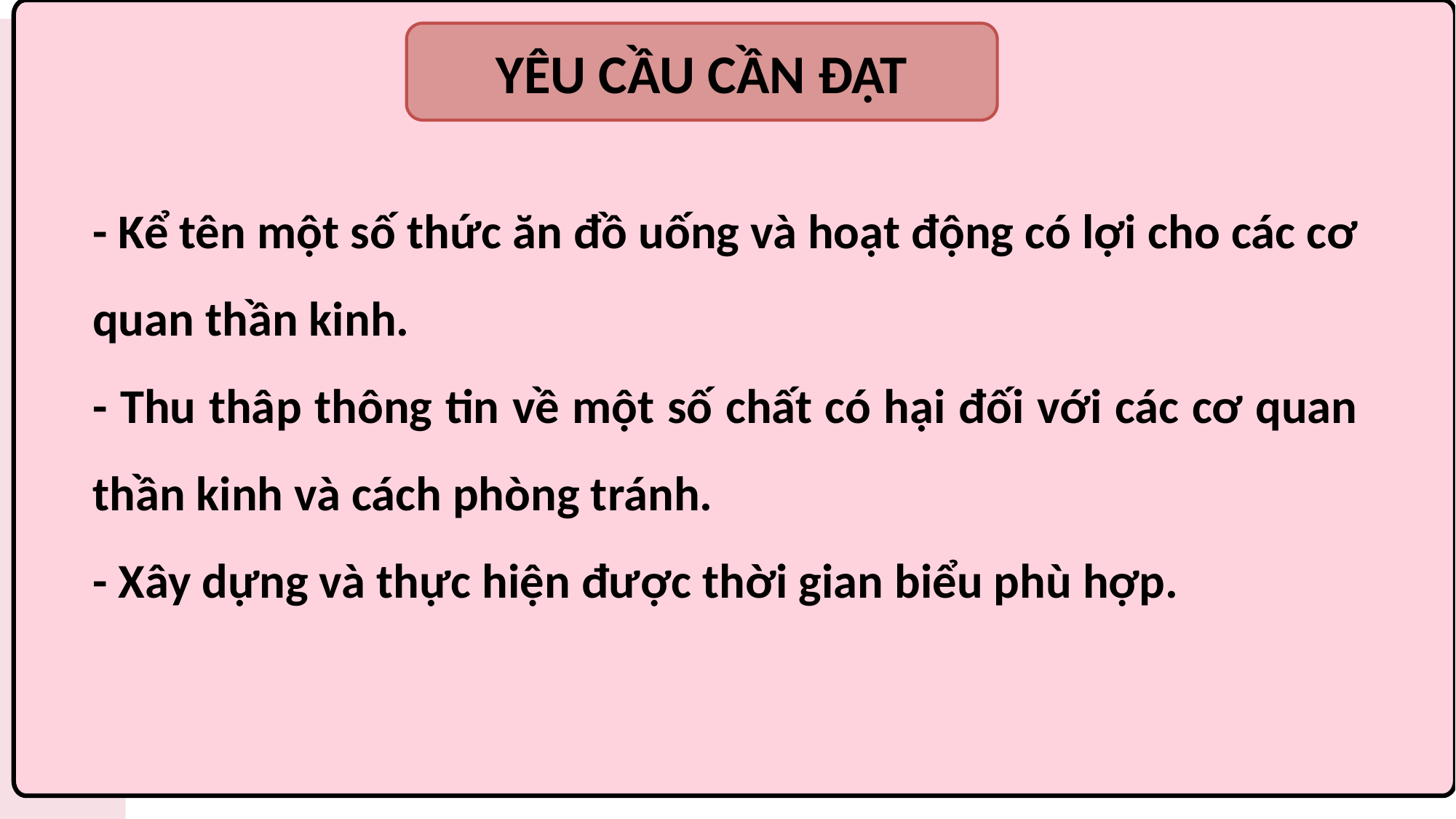

YÊU CẦU CẦN ĐẠT
- Kể tên một số thức ăn đồ uống và hoạt động có lợi cho các cơ quan thần kinh.
- Thu thâp thông tin về một số chất có hại đối với các cơ quan thần kinh và cách phòng tránh.
- Xây dựng và thực hiện được thời gian biểu phù hợp.